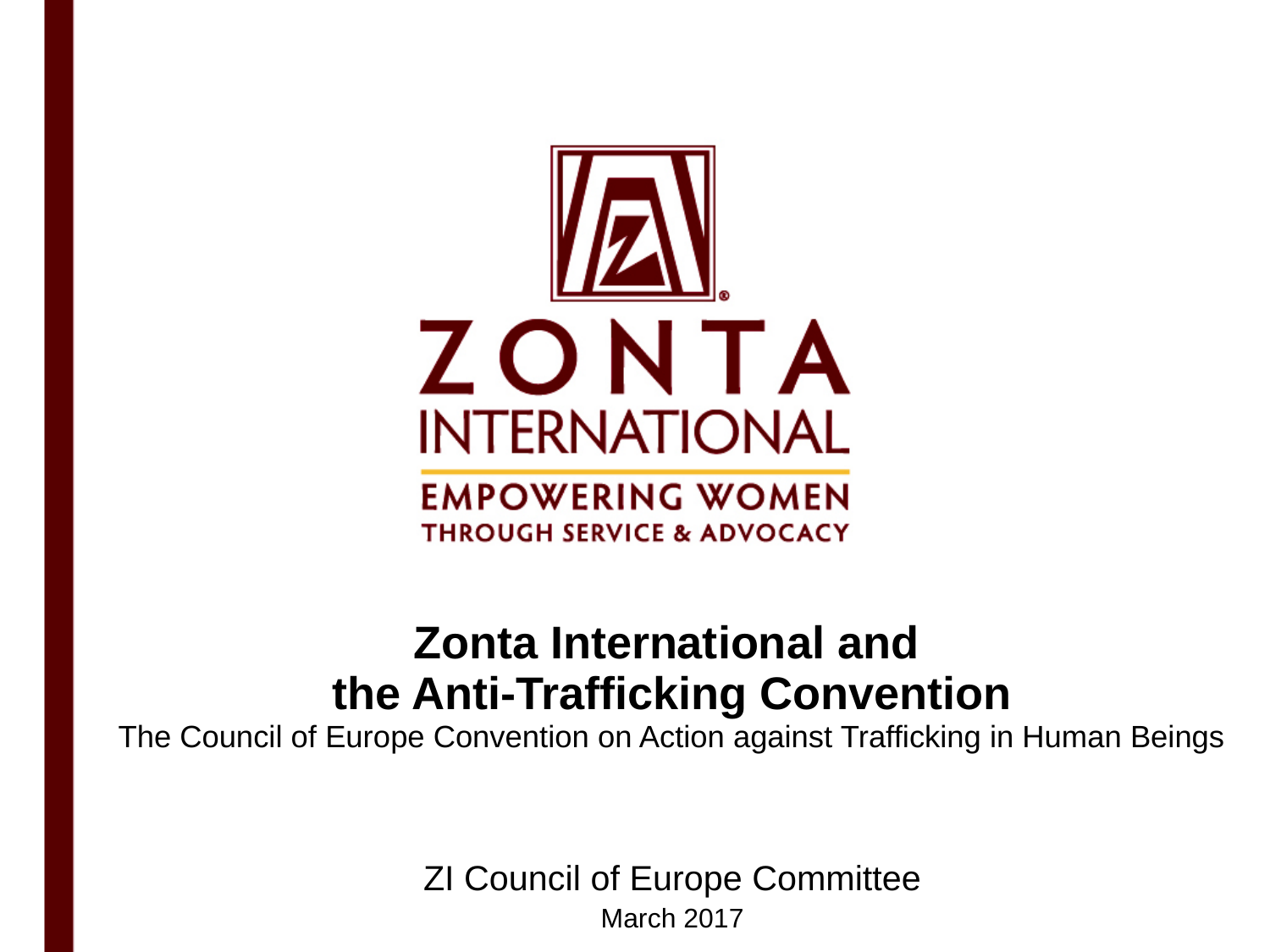

# Zonta International and the Anti-Trafficking Convention The Council of Europe Convention on Action against Trafficking in Human Beings
ZI Council of Europe Committee
March 2017